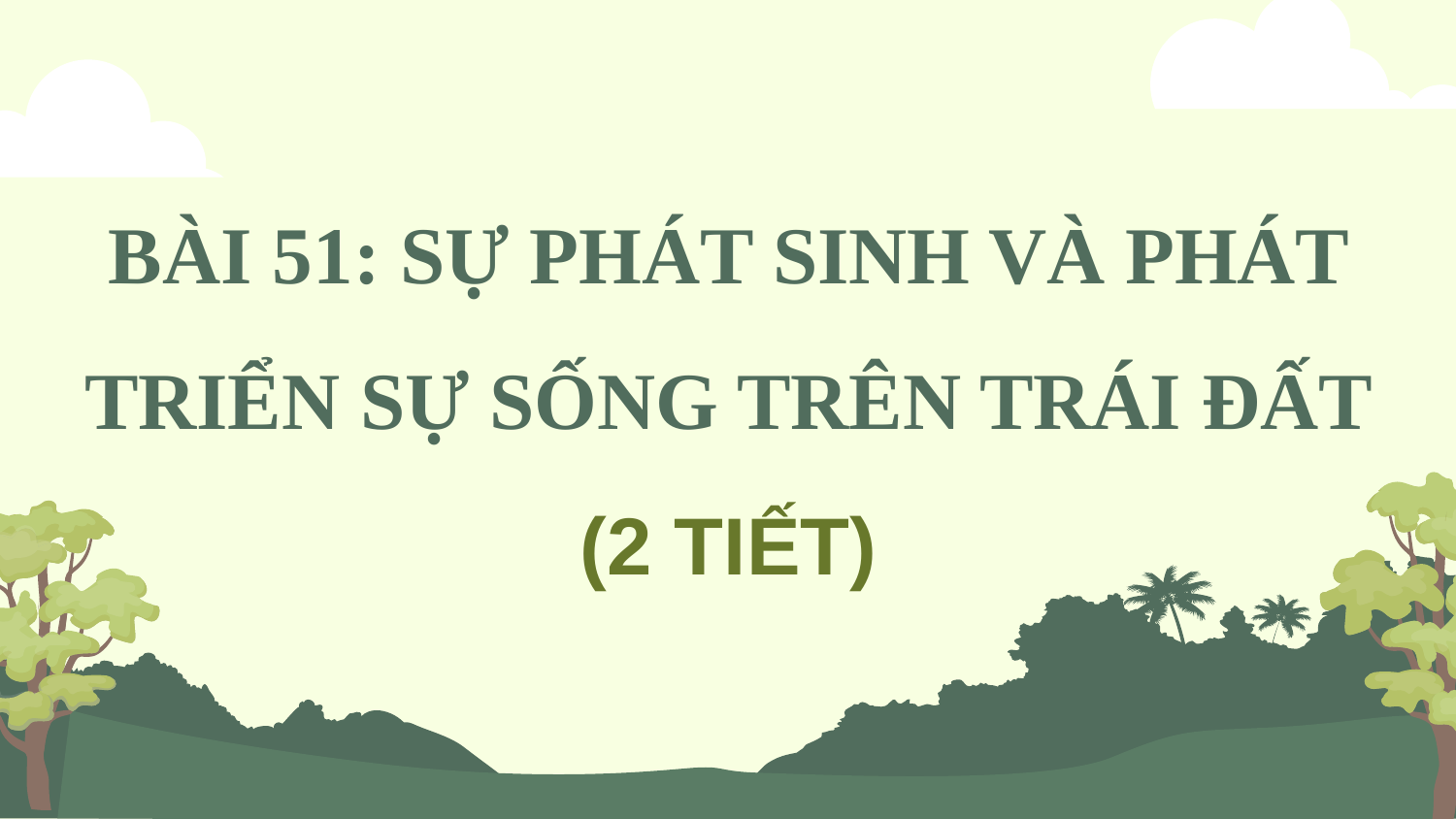

# BÀI 51: SỰ PHÁT SINH VÀ PHÁT TRIỂN SỰ SỐNG TRÊN TRÁI ĐẤT (2 TIẾT)